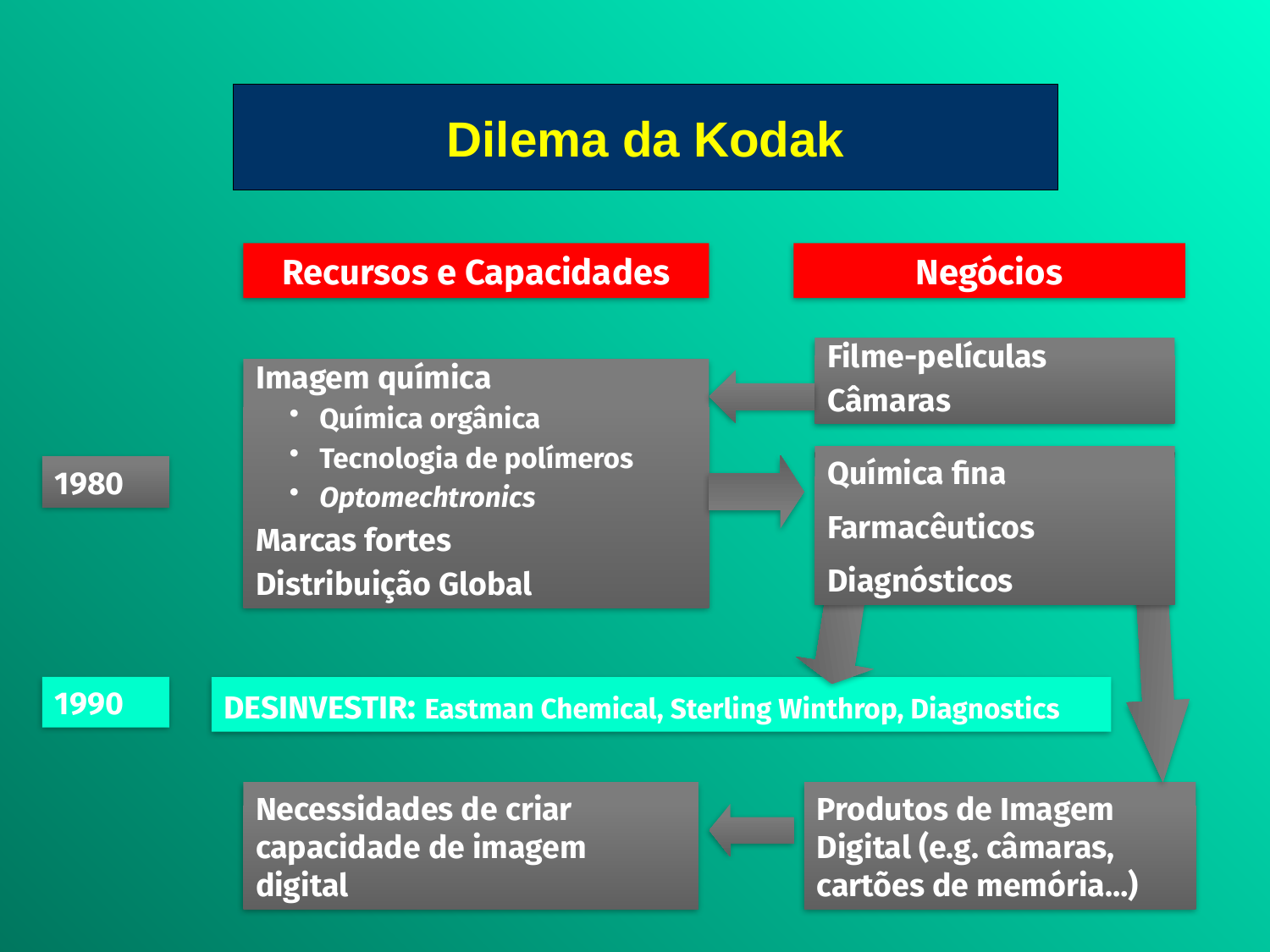

# Dilema da Kodak
Recursos e Capacidades
Negócios
Filme-películas
Câmaras
Imagem química
Química orgânica
Tecnologia de polímeros
Optomechtronics
Marcas fortes
Distribuição Global

Química fina
Farmacêuticos
Diagnósticos

1980

1990
DESINVESTIR: Eastman Chemical, Sterling Winthrop, Diagnostics
Necessidades de criar capacidade de imagem digital
Produtos de Imagem Digital (e.g. câmaras, cartões de memória…)